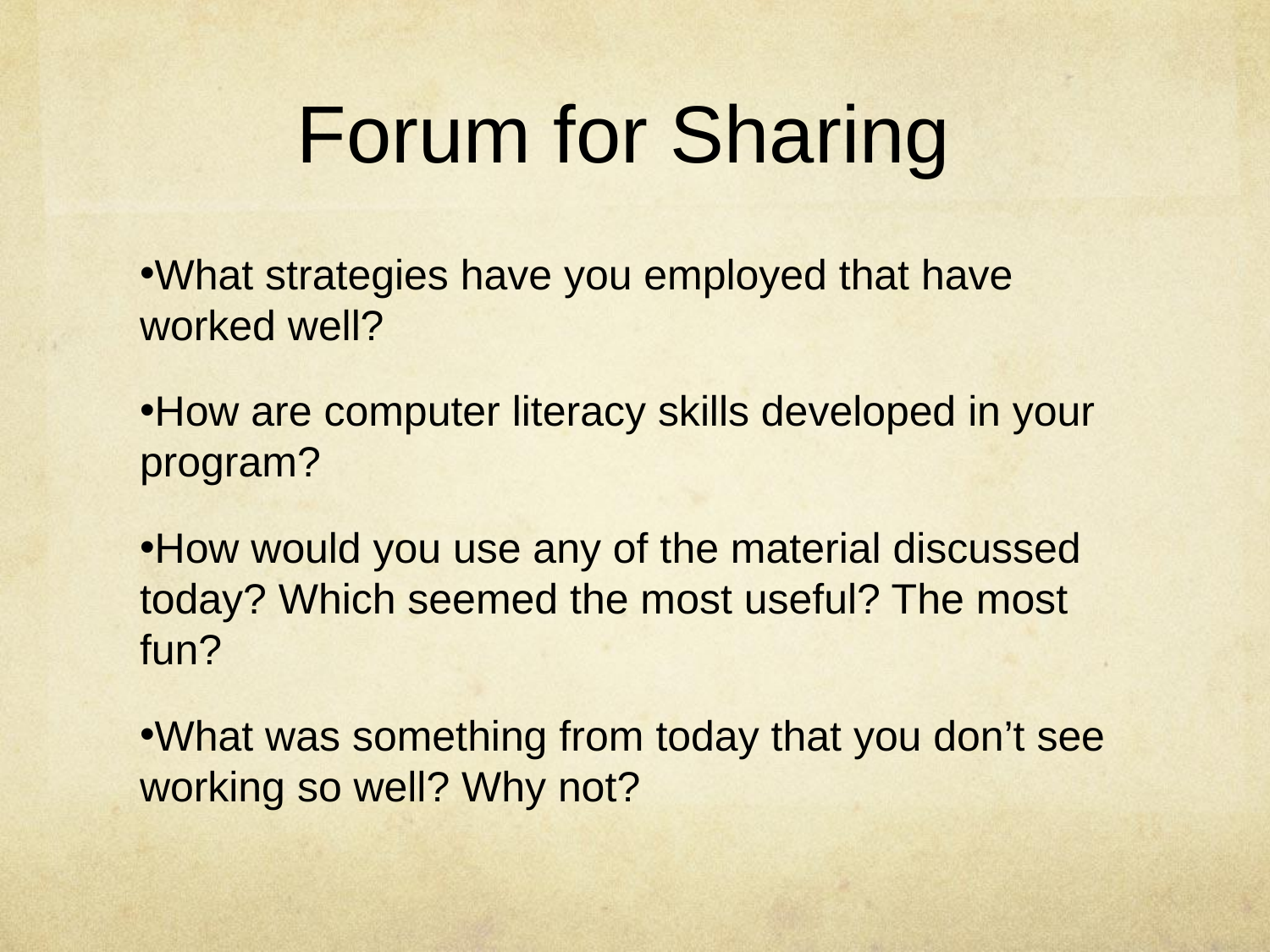

# Forum for Sharing
What strategies have you employed that have worked well?
How are computer literacy skills developed in your program?
How would you use any of the material discussed today? Which seemed the most useful? The most fun?
What was something from today that you don’t see working so well? Why not?